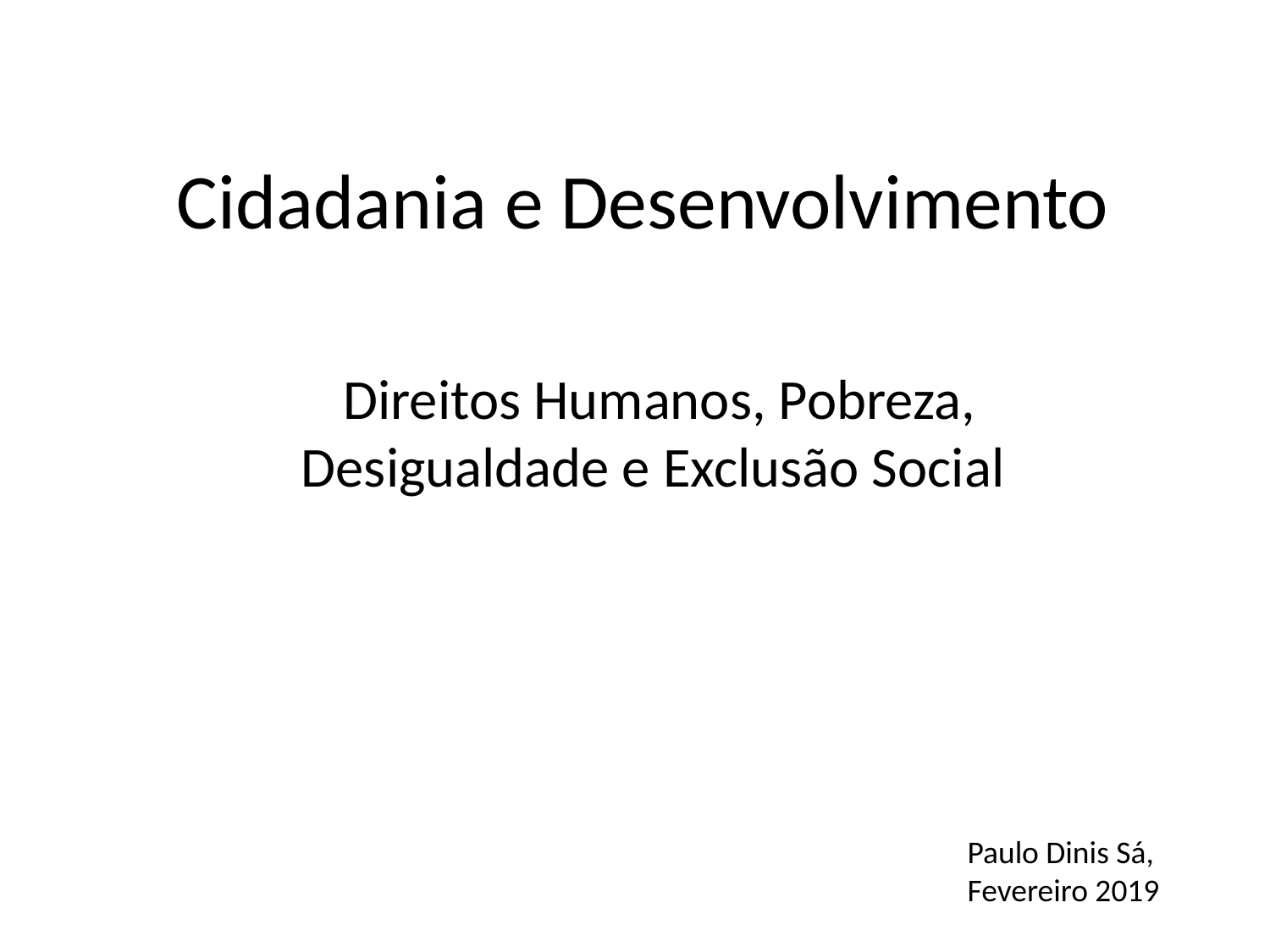

# Cidadania e Desenvolvimento
Direitos Humanos, Pobreza, Desigualdade e Exclusão Social
Paulo Dinis Sá,
Fevereiro 2019